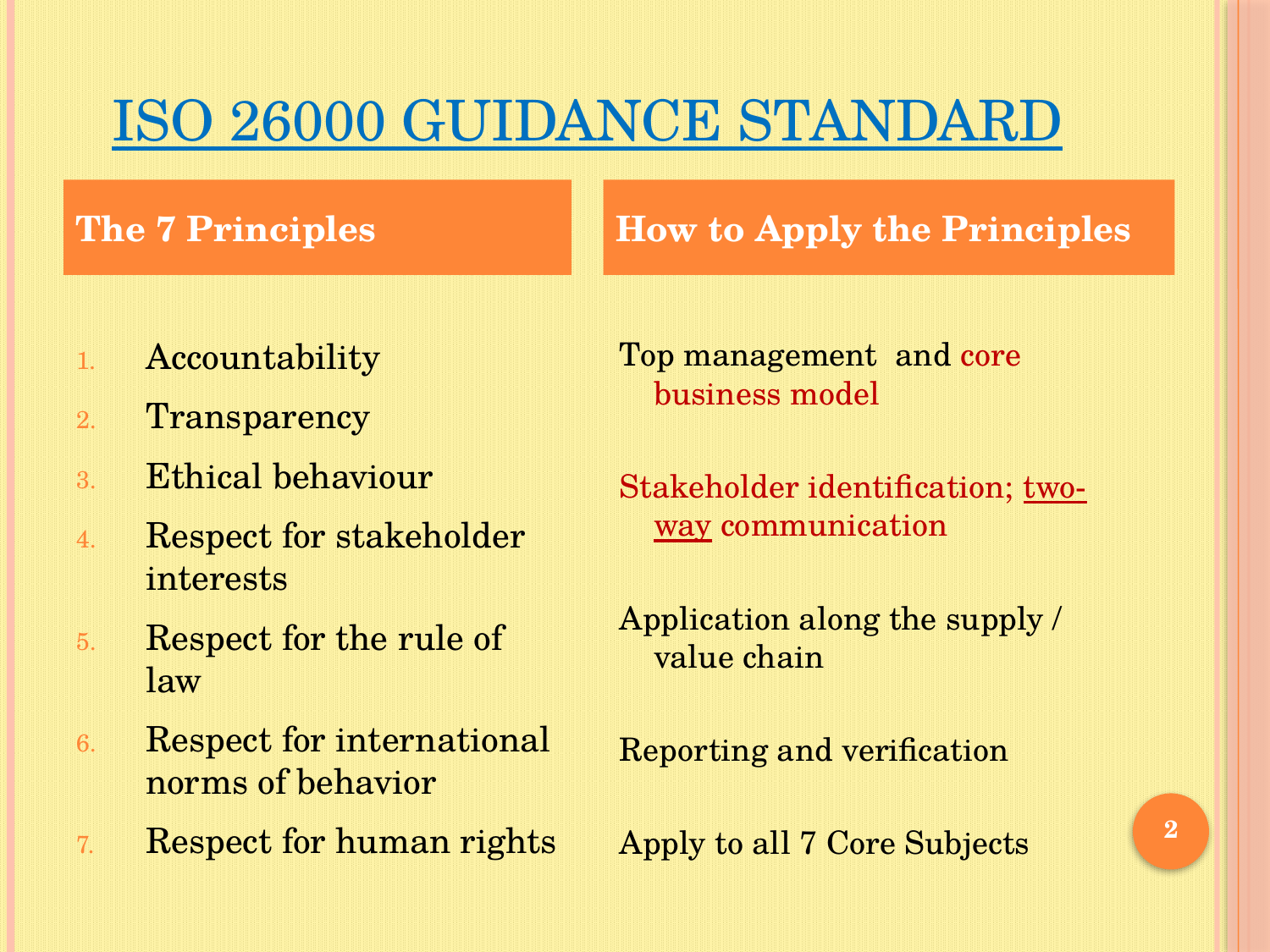

# ISO 26000 Guidance Standard
The 7 Principles
How to Apply the Principles
Accountability
Transparency
Ethical behaviour
Respect for stakeholder interests
Respect for the rule of law
Respect for international norms of behavior
Respect for human rights
Top management  and core business model

Stakeholder identification; two-way communication

Application along the supply / value chain

Reporting and verification

Apply to all 7 Core Subjects
2